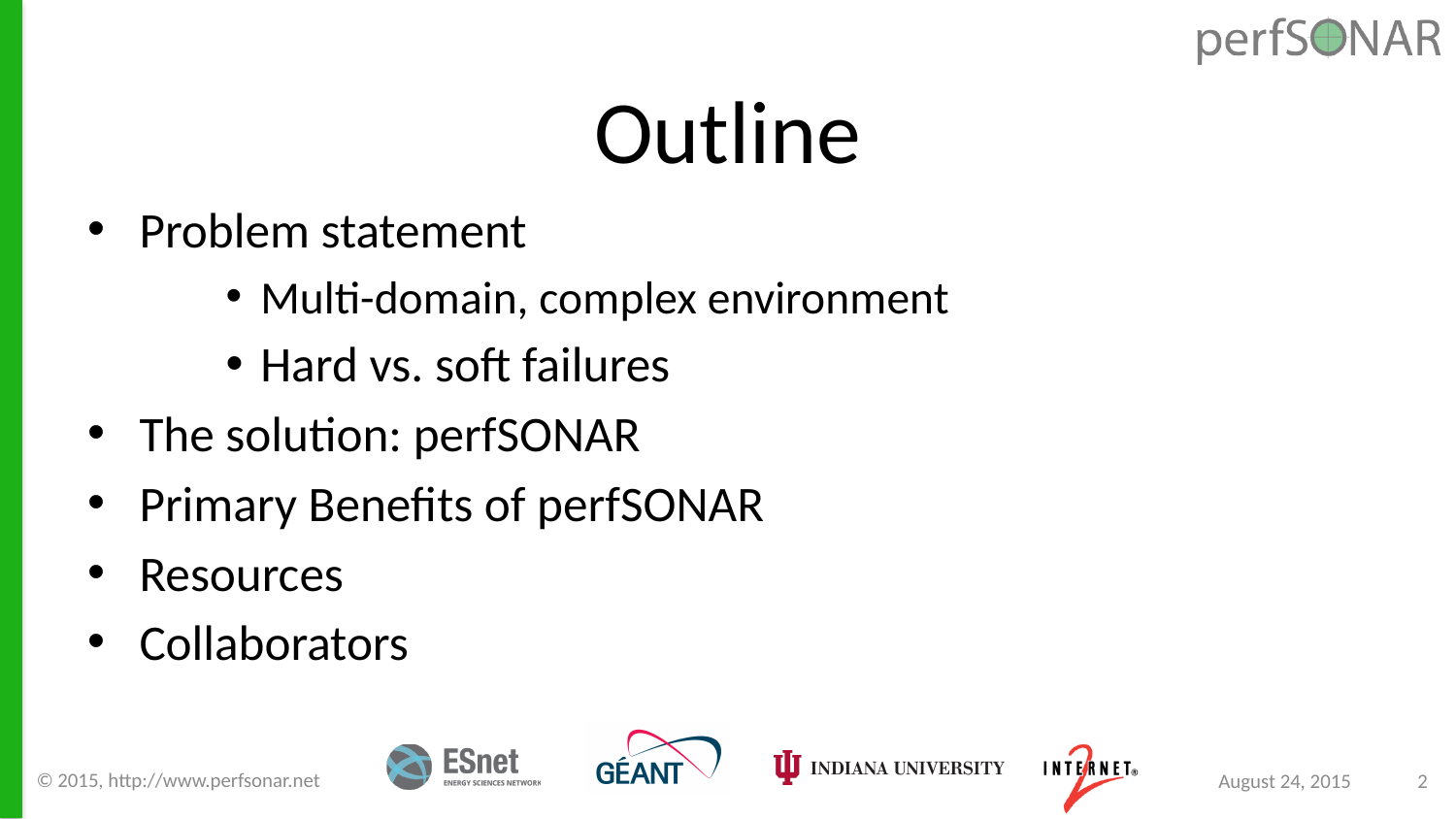

# Outline
Problem statement
Multi-domain, complex environment
Hard vs. soft failures
The solution: perfSONAR
Primary Benefits of perfSONAR
Resources
Collaborators

© 2015, http://www.perfsonar.net
August 24, 2015
2